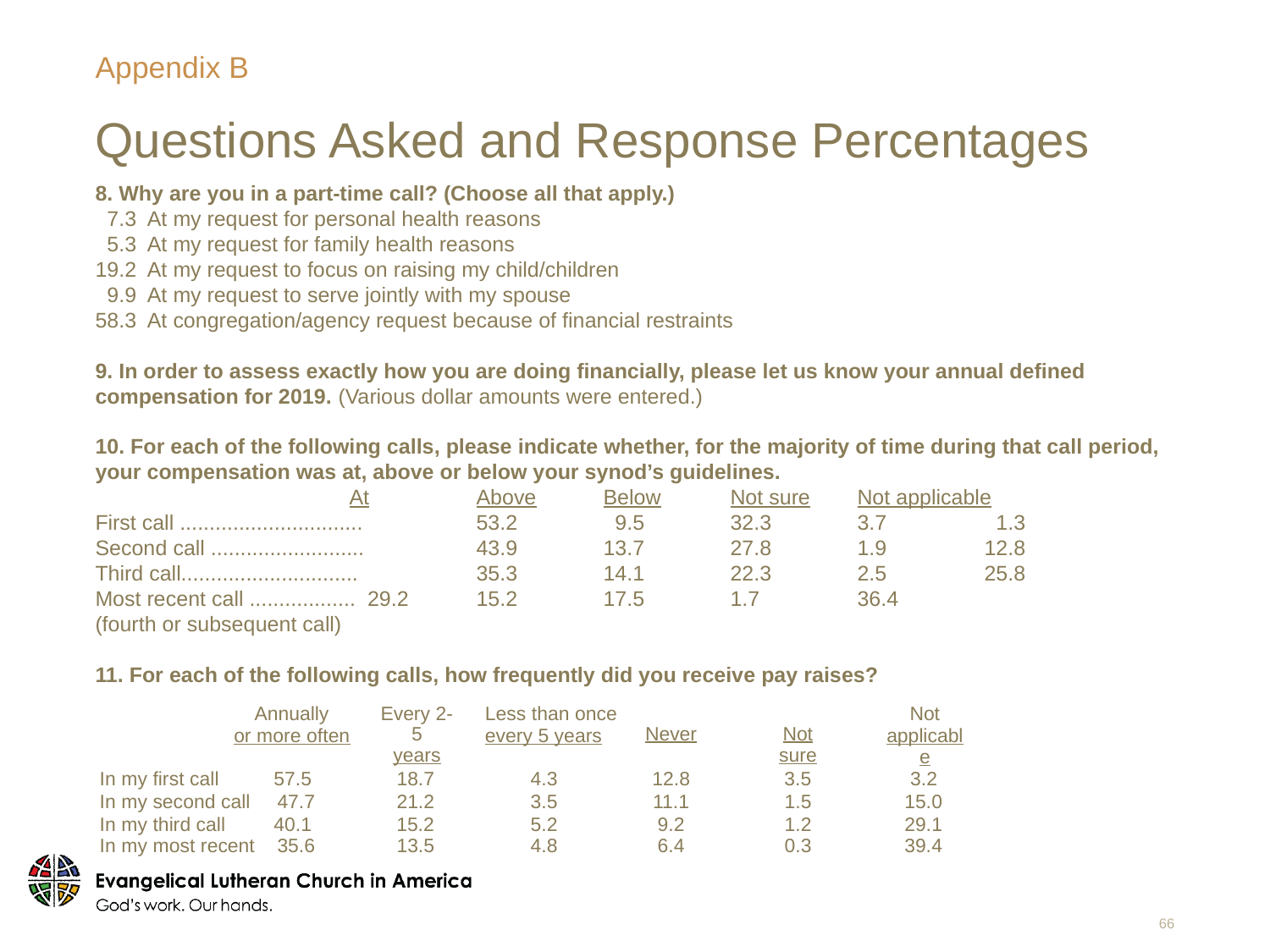

Appendix B
# Questions Asked and Response Percentages
8. Why are you in a part-time call? (Choose all that apply.)
  7.3  At my request for personal health reasons
  5.3  At my request for family health reasons
19.2  At my request to focus on raising my child/children
  9.9  At my request to serve jointly with my spouse
58.3  At congregation/agency request because of financial restraints

9. In order to assess exactly how you are doing financially, please let us know your annual defined compensation for 2019. (Various dollar amounts were entered.)

10. For each of the following calls, please indicate whether, for the majority of time during that call period, your compensation was at, above or below your synod’s guidelines.
		At	Above	Below	Not sure	Not applicable
First call ...............................	53.2	  9.5	32.3	3.7	  1.3
Second call ..........................	43.9	13.7	27.8	1.9	12.8
Third call..............................	35.3	14.1	22.3	2.5	25.8
Most recent call ..................  29.2	15.2	17.5	1.7	36.4
(fourth or subsequent call)

11. For each of the following calls, how frequently did you receive pay raises?

| Annually or more often | Every 2-5 years | Less than once every 5 years | Never | Not sure | Not applicable |
| --- | --- | --- | --- | --- | --- |
| In my first call 57.5 | 18.7 | 4.3 | 12.8 | 3.5 | 3.2 |
| In my second call 47.7 | 21.2 | 3.5 | 11.1 | 1.5 | 15.0 |
| In my third call 40.1 | 15.2 | 5.2 | 9.2 | 1.2 | 29.1 |
| In my most recent 35.6 | 13.5 | 4.8 | 6.4 | 0.3 | 39.4 |